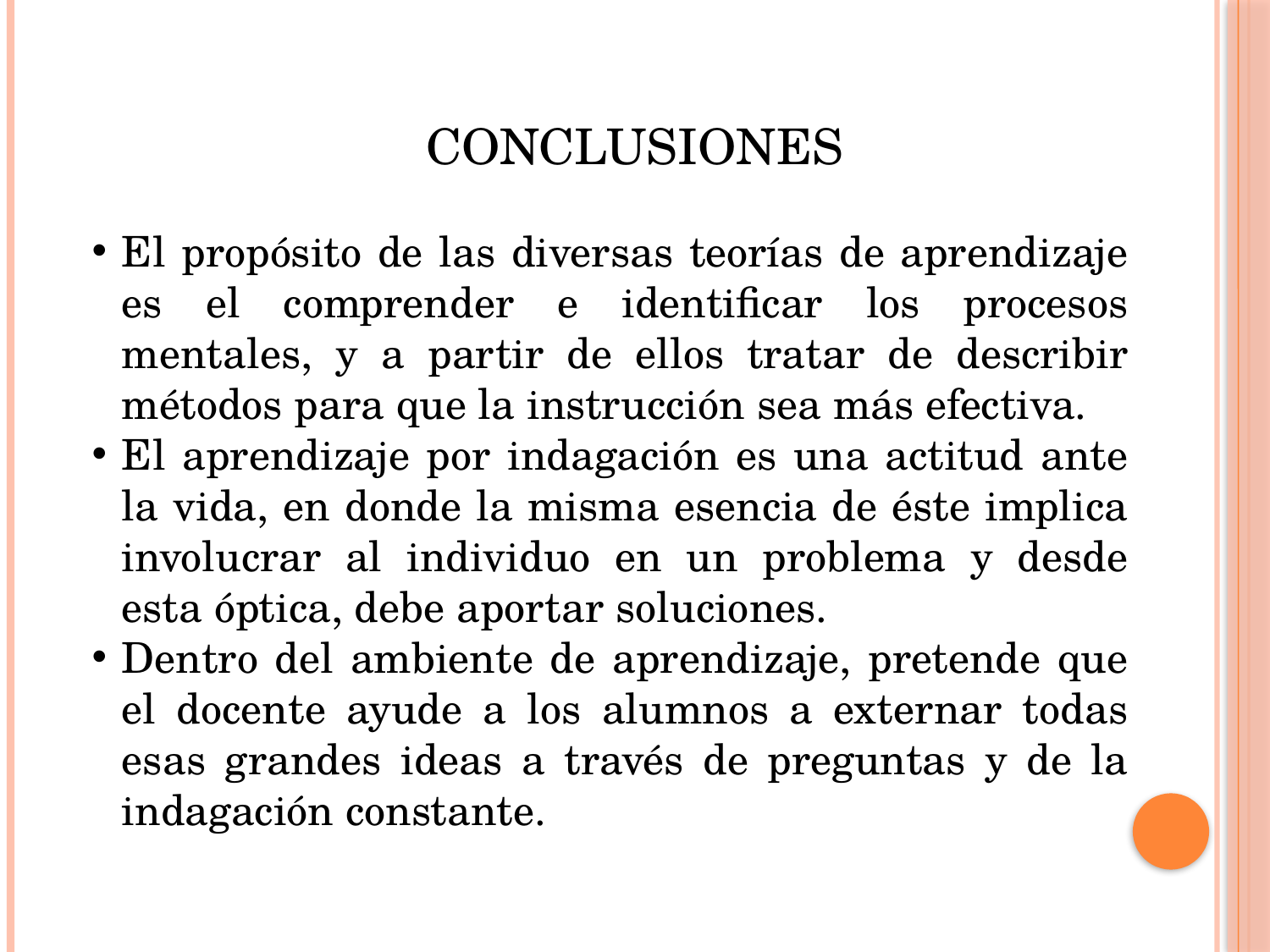

CONCLUSIONES
El propósito de las diversas teorías de aprendizaje es el comprender e identificar los procesos mentales, y a partir de ellos tratar de describir métodos para que la instrucción sea más efectiva.
El aprendizaje por indagación es una actitud ante la vida, en donde la misma esencia de éste implica involucrar al individuo en un problema y desde esta óptica, debe aportar soluciones.
Dentro del ambiente de aprendizaje, pretende que el docente ayude a los alumnos a externar todas esas grandes ideas a través de preguntas y de la indagación constante.